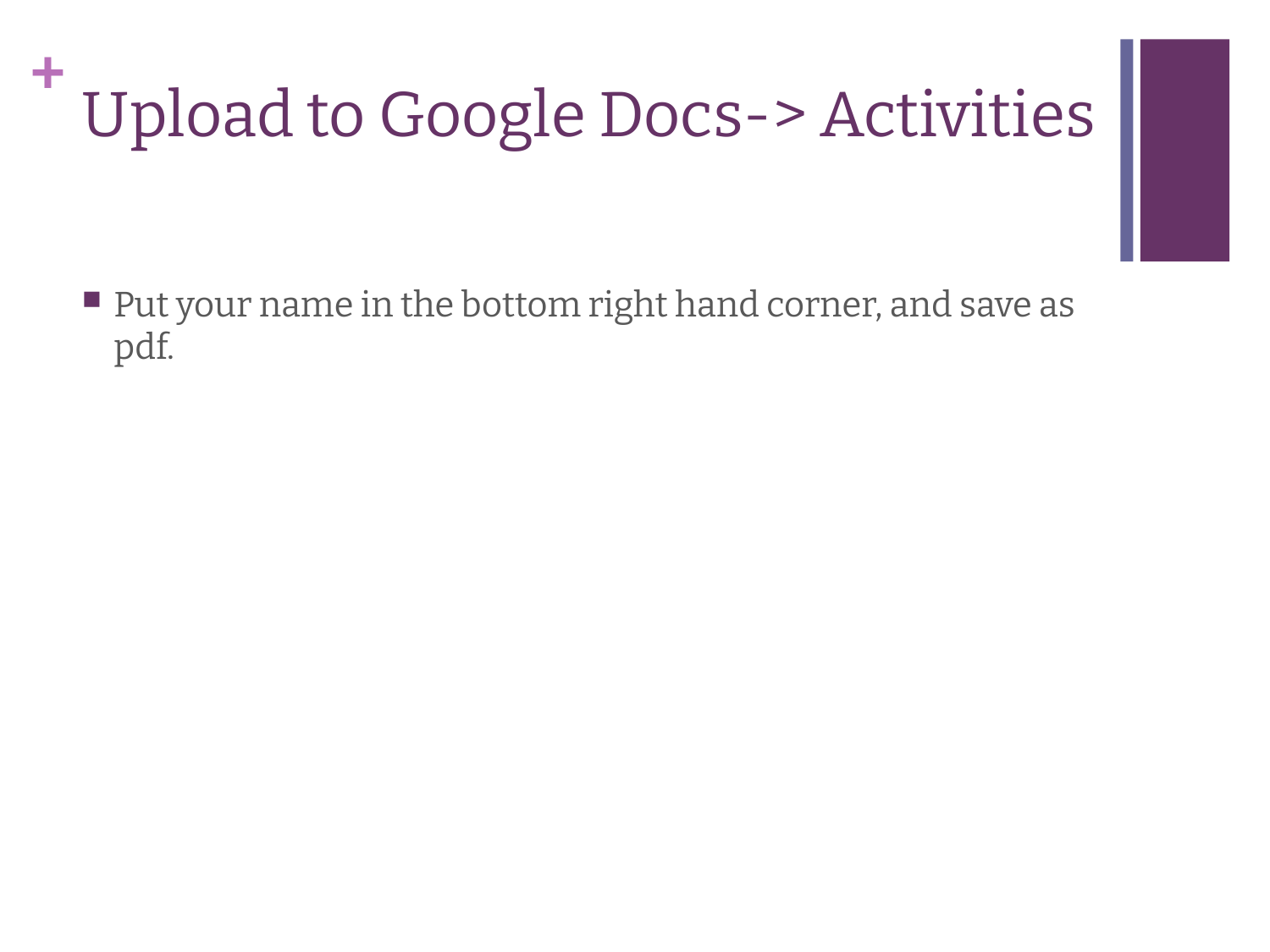

# Upload to Google Docs-> Activities
Put your name in the bottom right hand corner, and save as pdf.